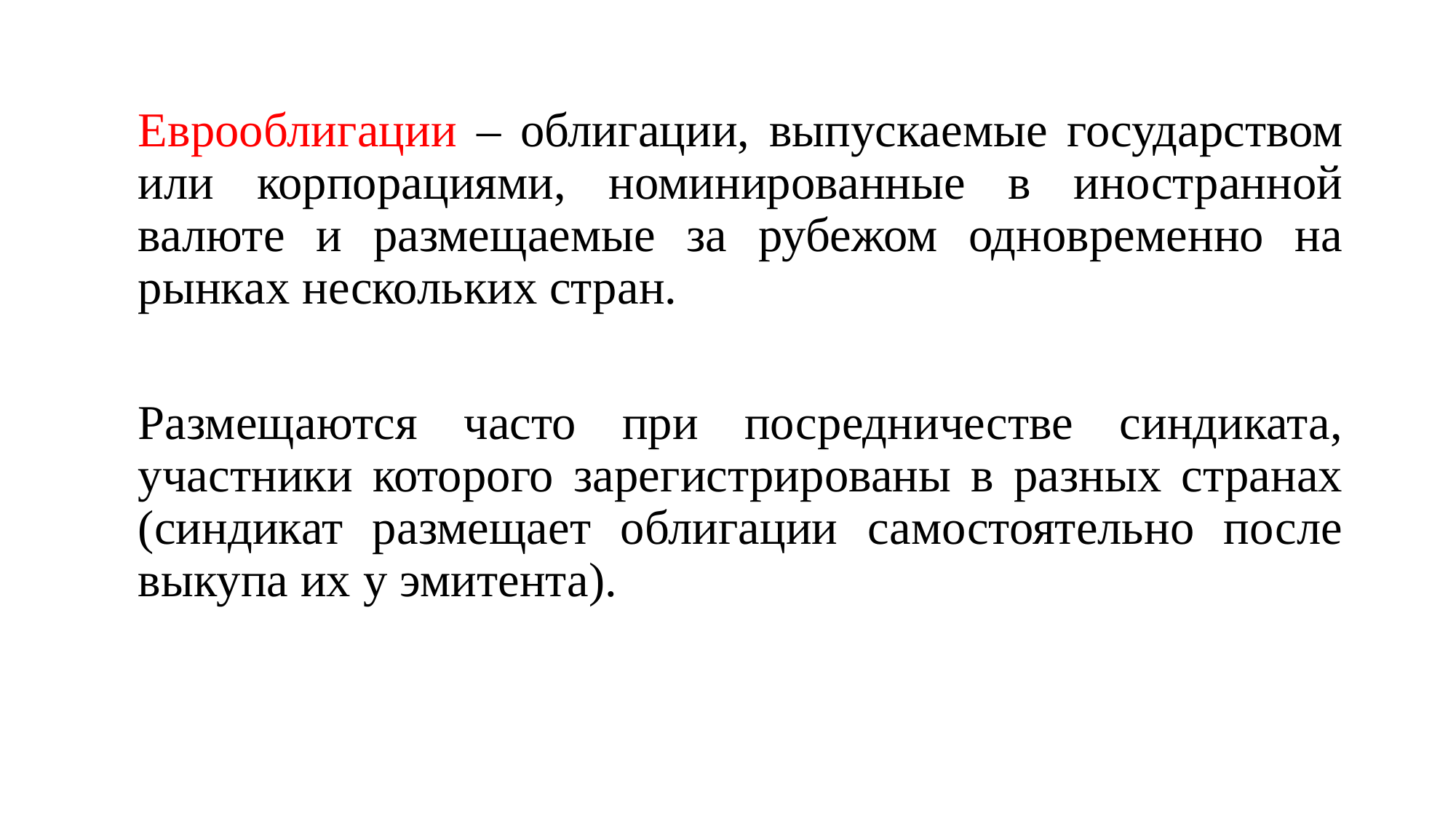

#
Еврооблигации – облигации, выпускаемые государством или корпорациями, номинированные в иностранной валюте и размещаемые за рубежом одновременно на рынках нескольких стран.

Размещаются часто при посредничестве синдиката, участники которого зарегистрированы в разных странах (синдикат размещает облигации самостоятельно после выкупа их у эмитента).